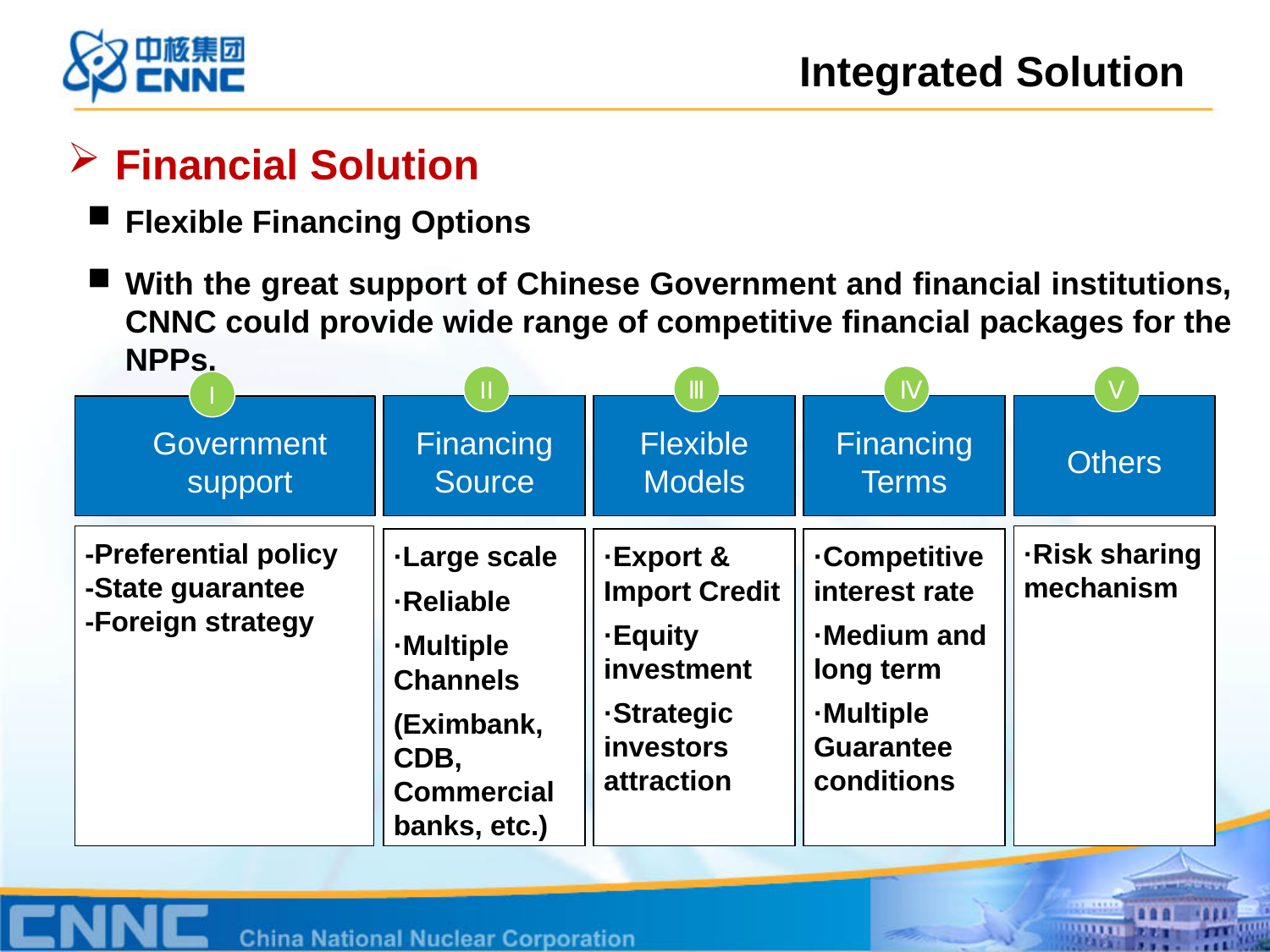

Integrated Solution
Financial Solution
Flexible Financing Options
With the great support of Chinese Government and financial institutions, CNNC could provide wide range of competitive financial packages for the NPPs.
II
Ⅲ
Ⅳ
Ⅴ
I
Financing Source
Flexible Models
Financing Terms
Others
Government support
·Risk sharing mechanism
-Preferential policy
-State guarantee
-Foreign strategy
·Large scale
·Reliable
·Multiple Channels
(Eximbank, CDB, Commercial banks, etc.)

·Export & Import Credit
·Equity investment
·Strategic investors attraction
·Competitive  interest rate
·Medium and long term
·Multiple Guarantee conditions